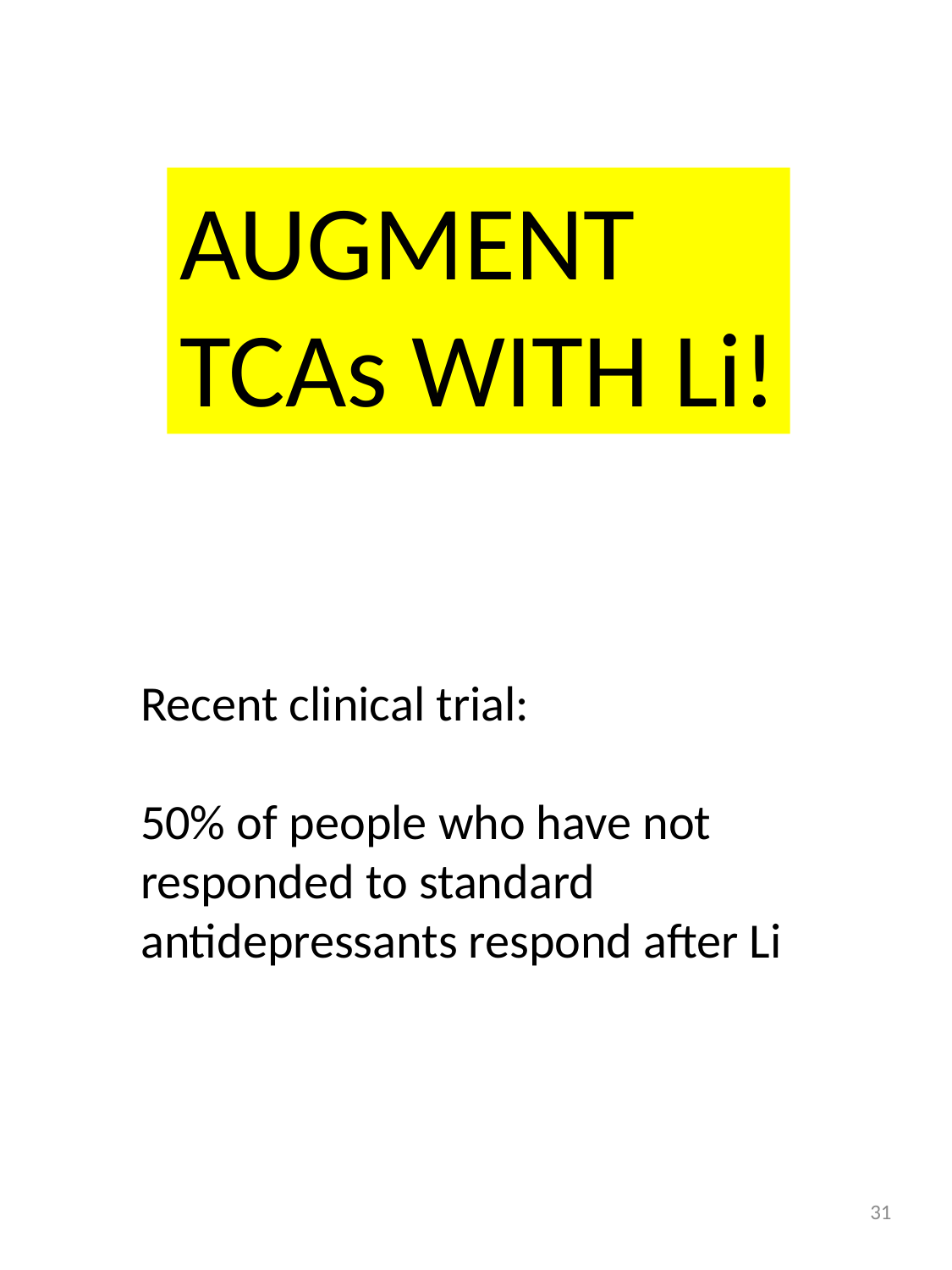

AUGMENT
TCAs WITH Li!
Recent clinical trial:

50% of people who have not responded to standard  antidepressants respond after Li
31